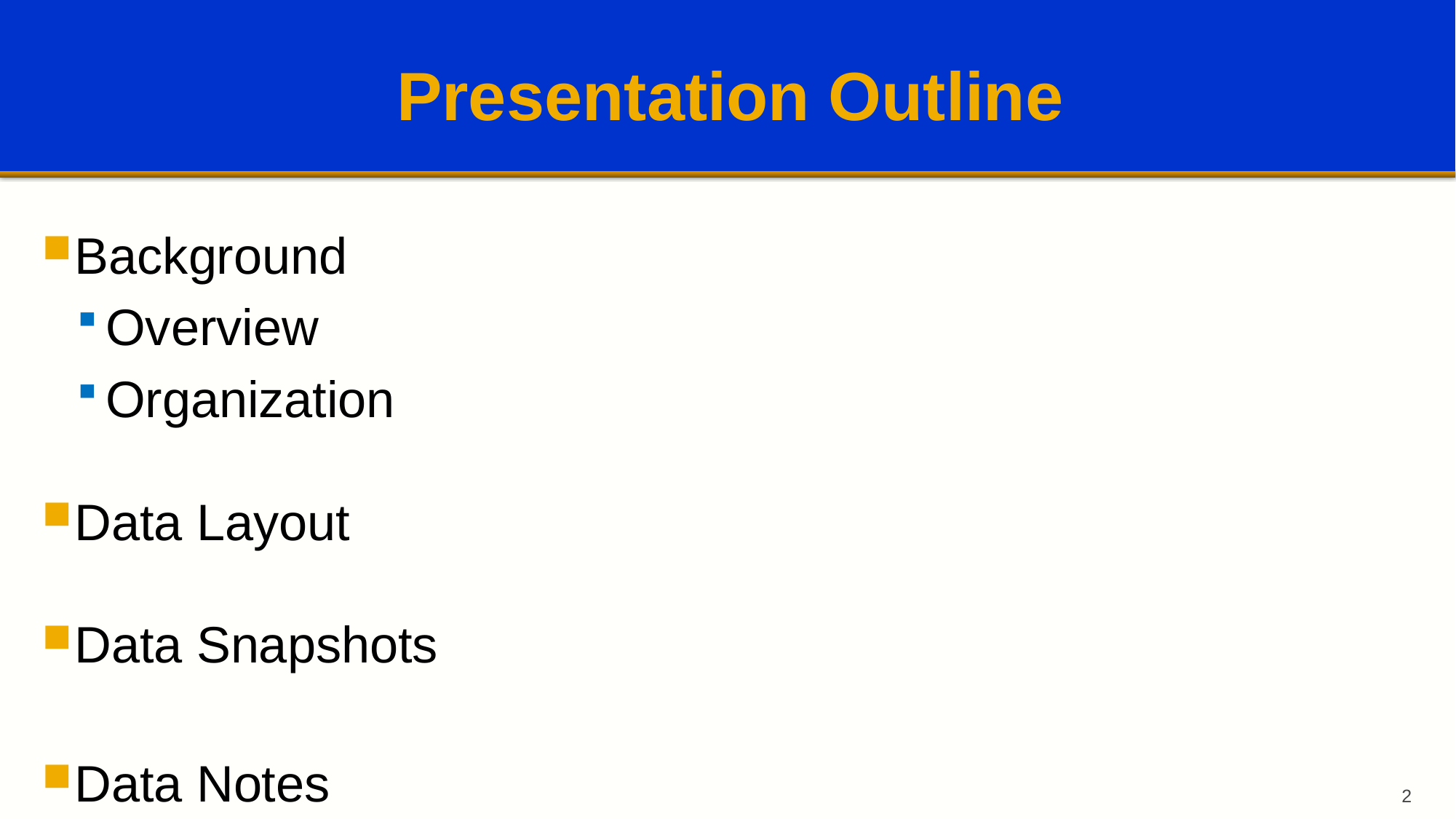

# Presentation Outline

Background
Overview
Organization

Data Layout

Data Snapshots

Data Notes

2